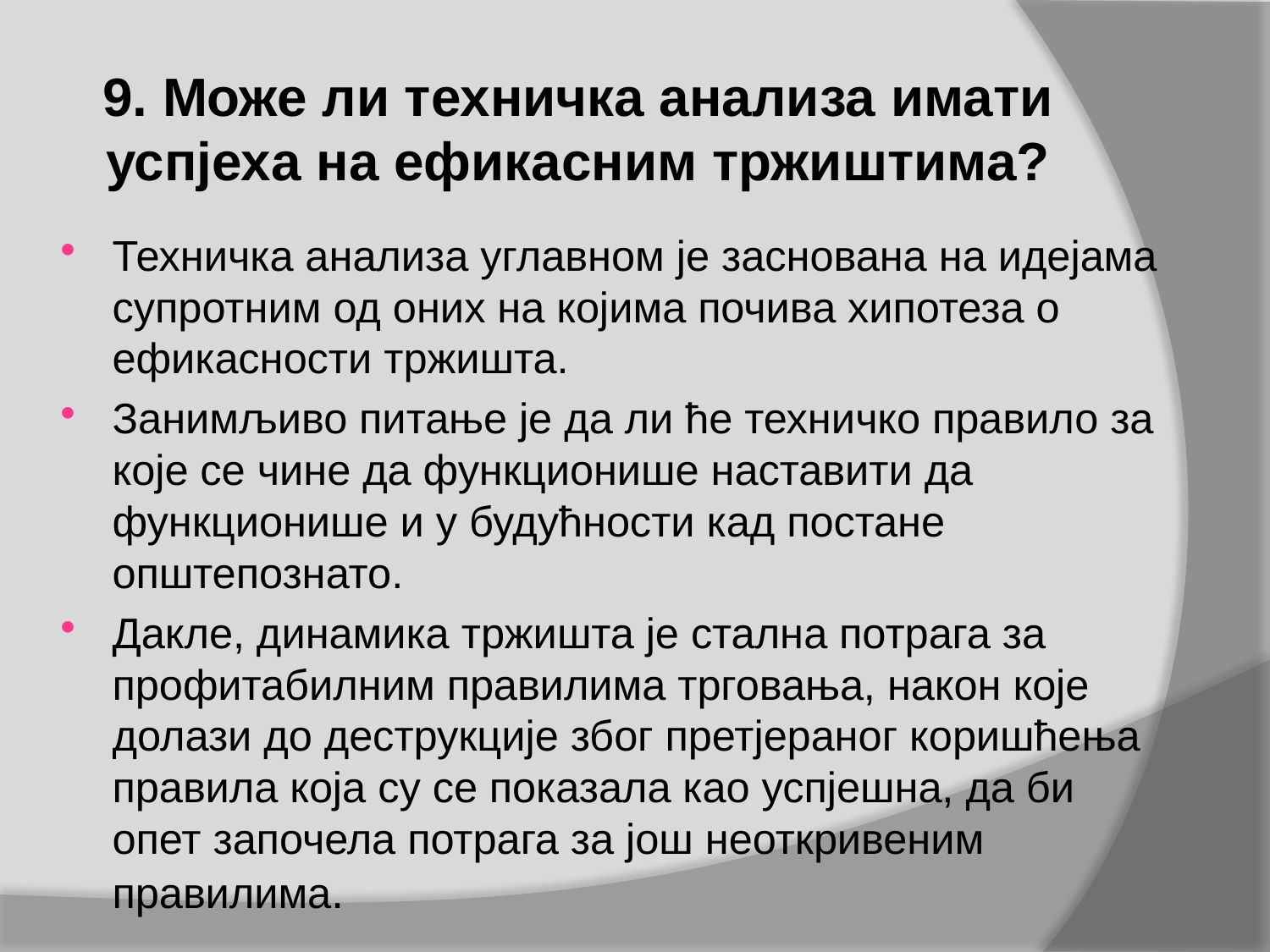

# 9. Може ли техничка анализа имати успјеха на ефикасним тржиштима?
Техничка анализа углавном је заснована на идејама супротним од оних на којима почива хипотеза о ефикасности тржишта.
Занимљиво питање је да ли ће техничко правило за које се чине да функционише наставити да функционише и у будућности кад постане општепознато.
Дакле, динамика тржишта је стална потрага за профитабилним правилима трговања, након које долази до деструкције због претјераног коришћења правила која су се показала као успјешна, да би опет започела потрага за још неоткривеним правилима.